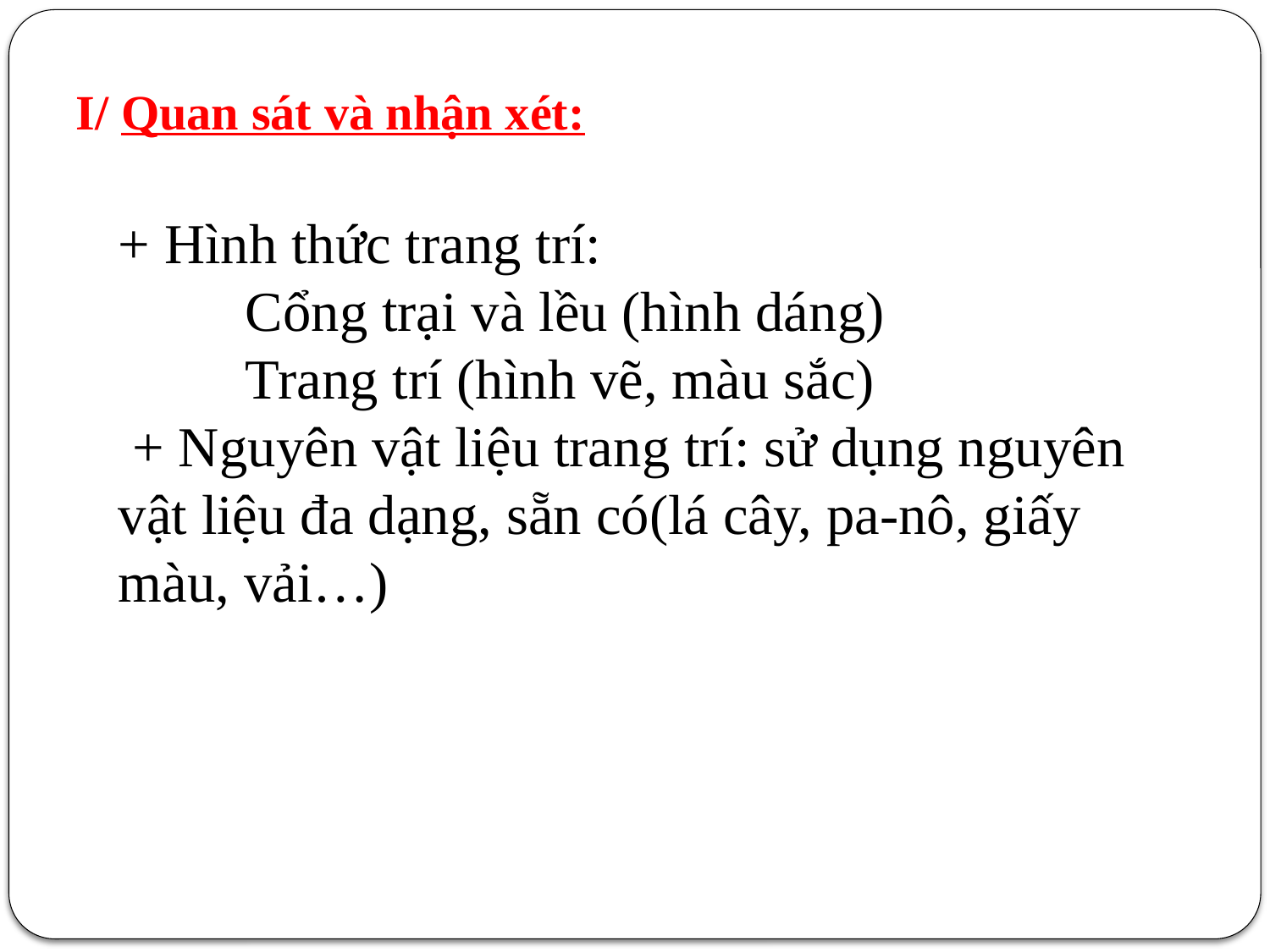

I/ Quan sát và nhận xét:
# + Hình thức trang trí: Cổng trại và lều (hình dáng) Trang trí (hình vẽ, màu sắc) + Nguyên vật liệu trang trí: sử dụng nguyên vật liệu đa dạng, sẵn có(lá cây, pa-nô, giấy màu, vải…)